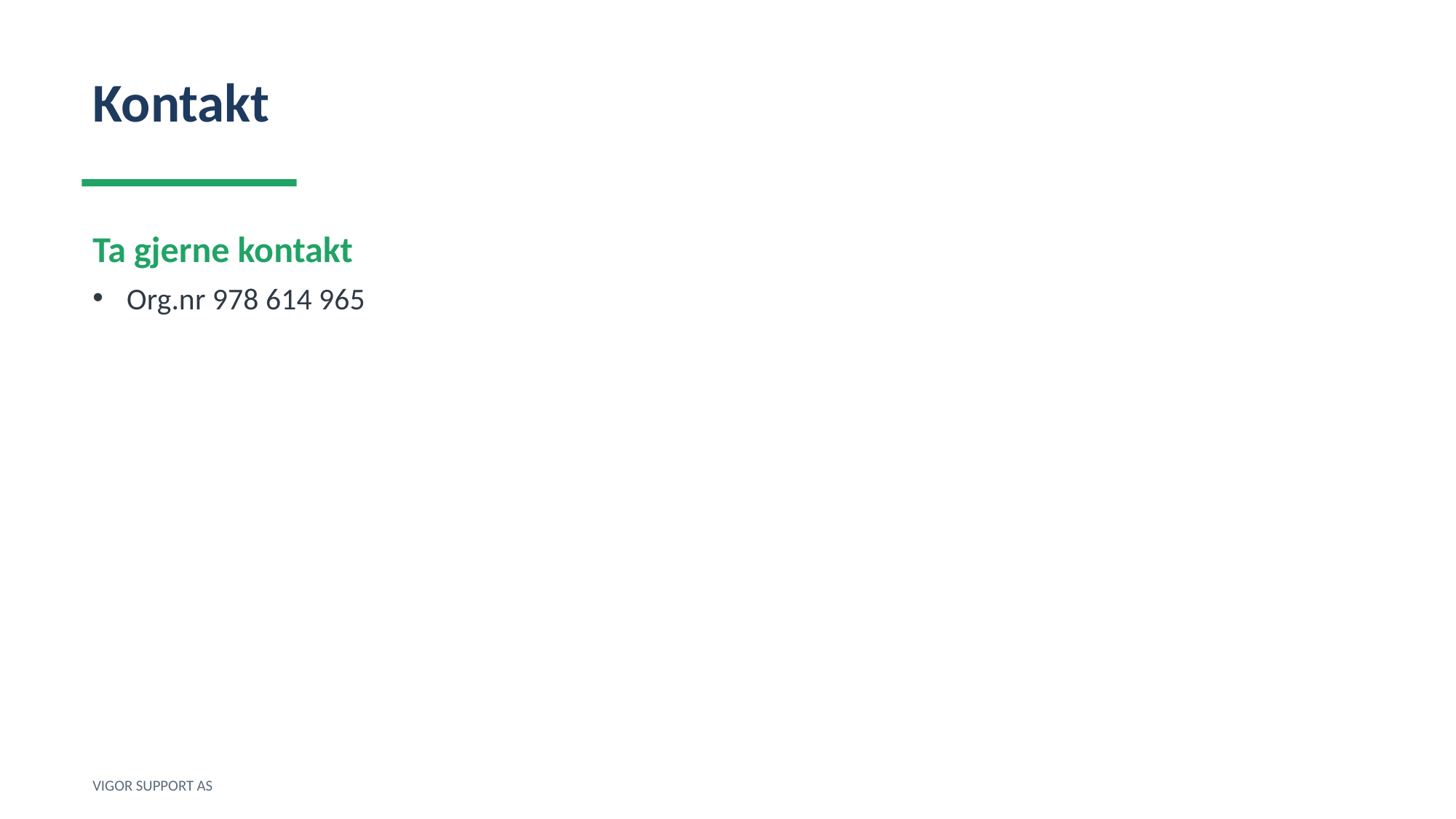

Kontakt

Ta gjerne kontakt
Org.nr 978 614 965
VIGOR SUPPORT AS